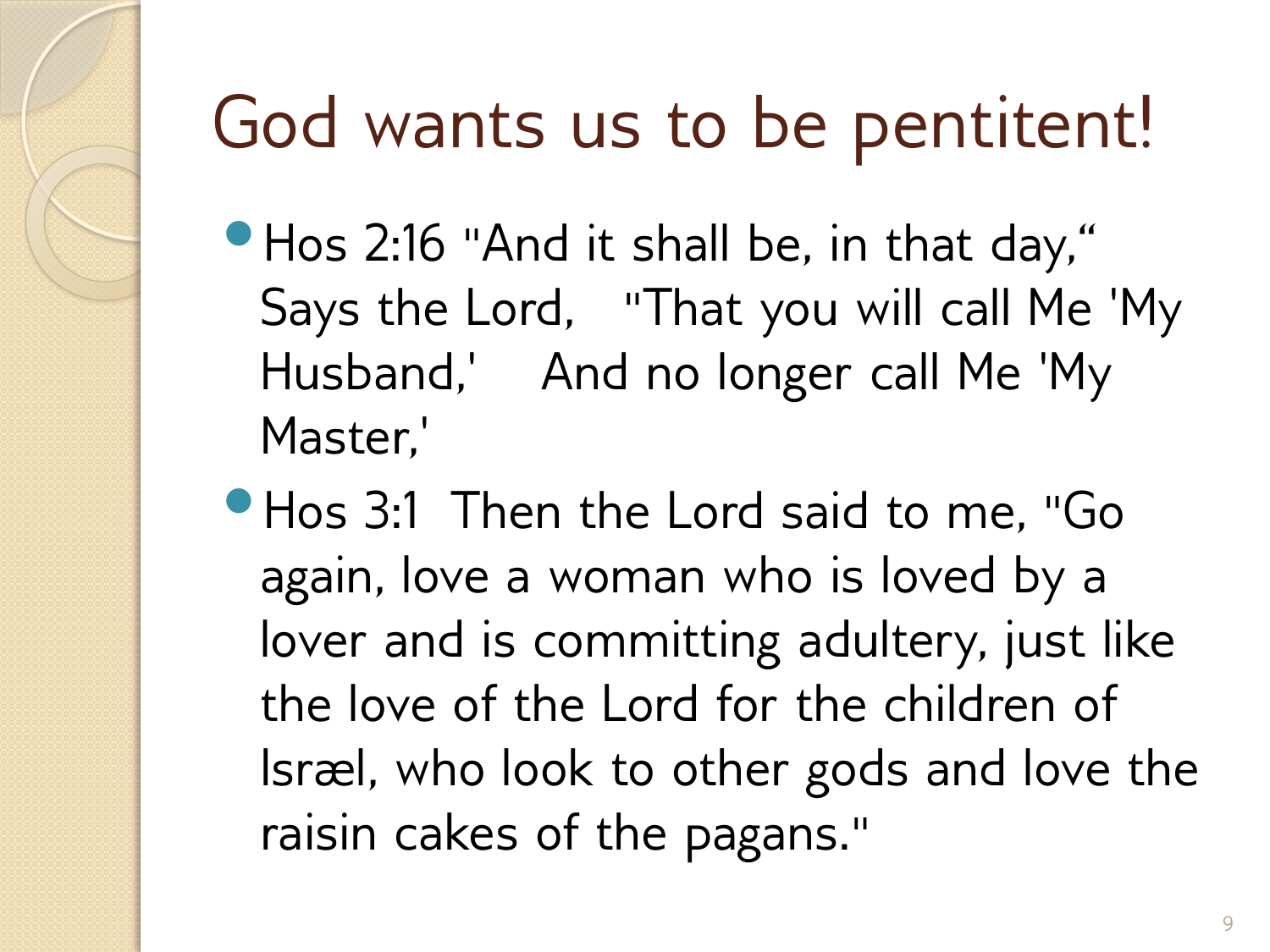

# God wants us to be pentitent!
Hos 2:16 "And it shall be, in that day,“   Says the Lord,   "That you will call Me 'My Husband,'    And no longer call Me 'My Master,'
Hos 3:1  Then the Lord said to me, "Go again, love a woman who is loved by a lover and is committing adultery, just like the love of the Lord for the children of Israel, who look to other gods and love the raisin cakes of the pagans."

9